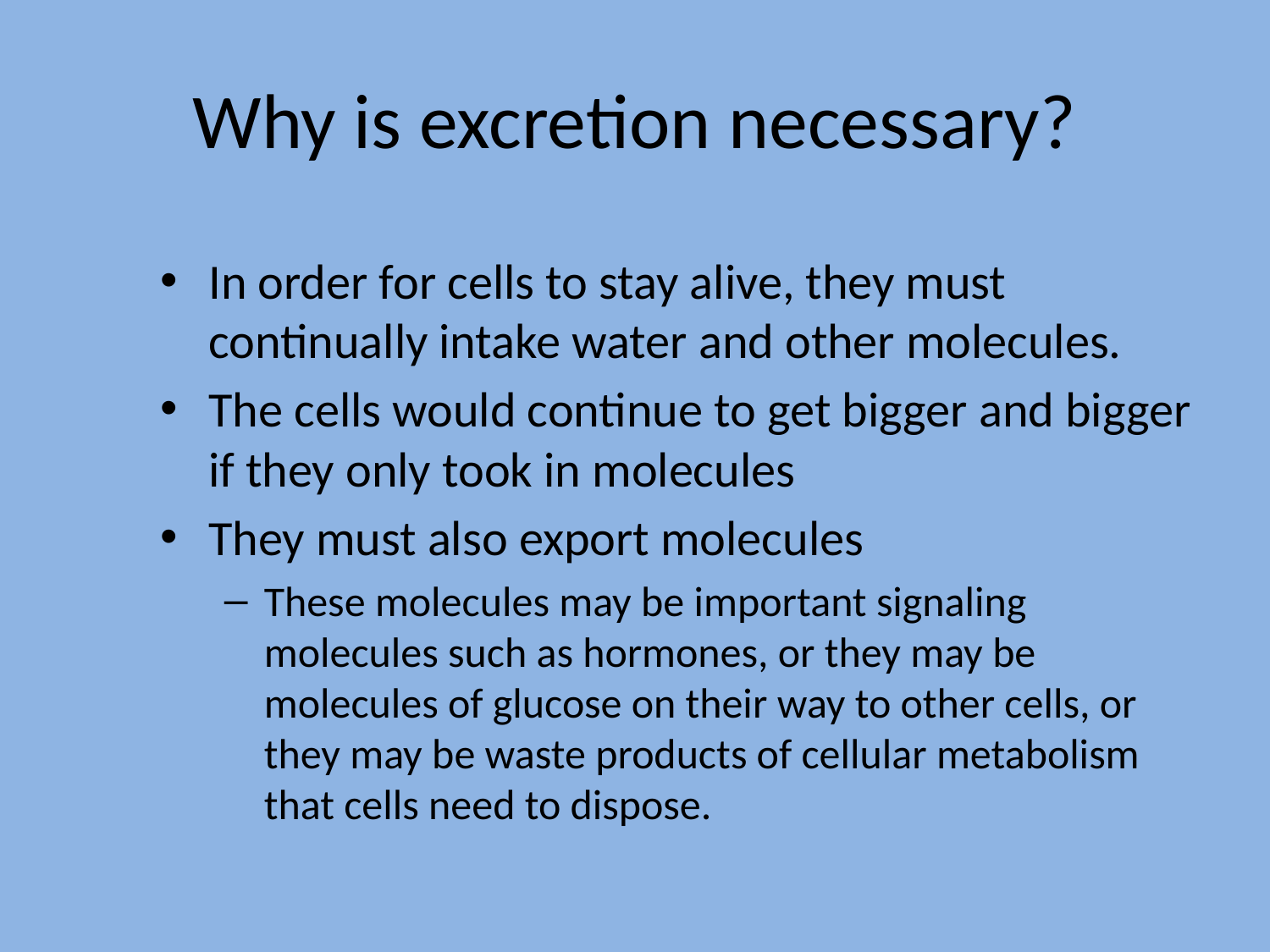

# Why is excretion necessary?
In order for cells to stay alive, they must continually intake water and other molecules.
The cells would continue to get bigger and bigger if they only took in molecules
They must also export molecules
These molecules may be important signaling molecules such as hormones, or they may be molecules of glucose on their way to other cells, or they may be waste products of cellular metabolism that cells need to dispose.